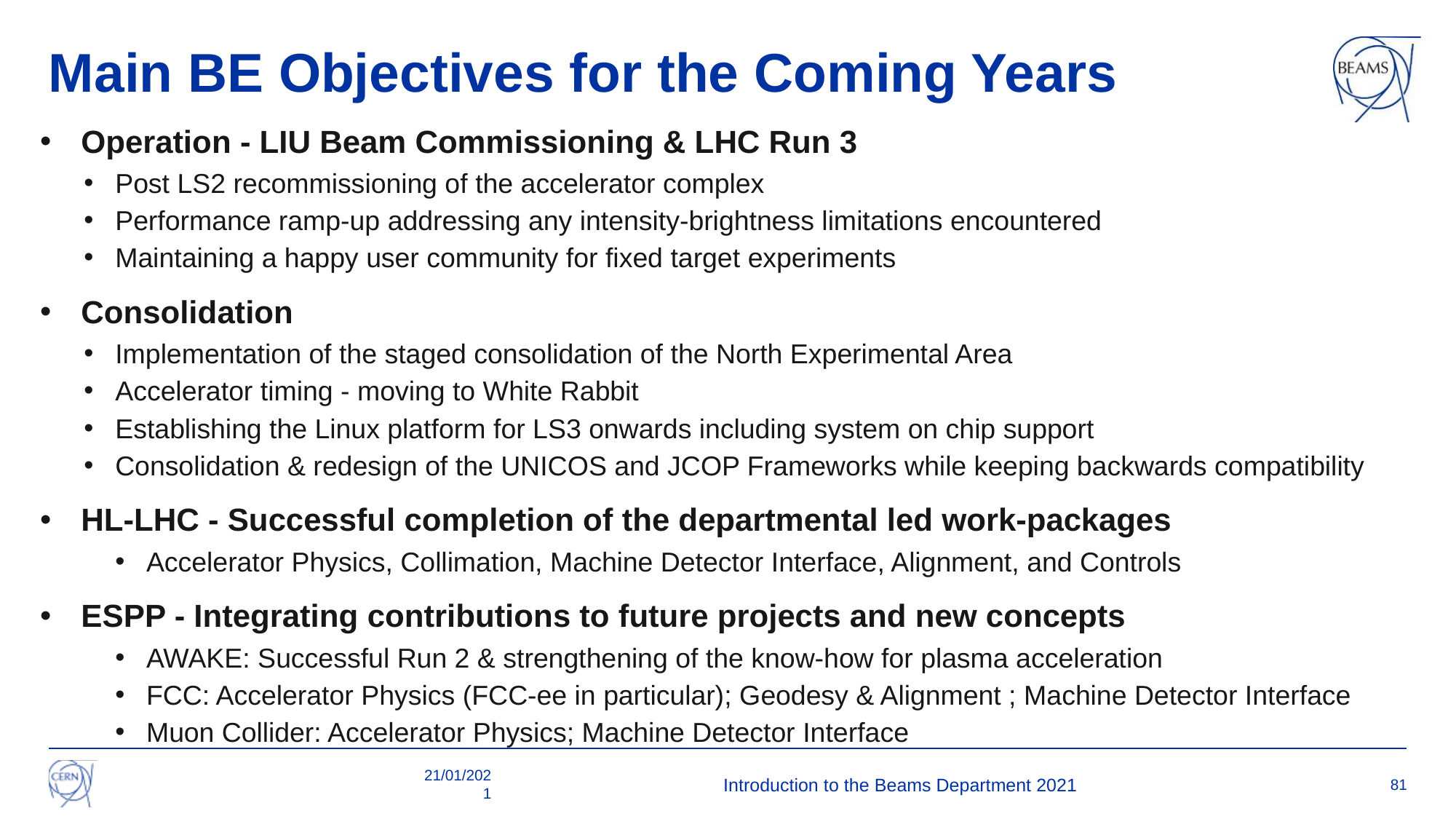

# Main BE Objectives for the Coming Years
Operation - LIU Beam Commissioning & LHC Run 3
Post LS2 recommissioning of the accelerator complex
Performance ramp-up addressing any intensity-brightness limitations encountered
Maintaining a happy user community for fixed target experiments
Consolidation
Implementation of the staged consolidation of the North Experimental Area
Accelerator timing - moving to White Rabbit
Establishing the Linux platform for LS3 onwards including system on chip support
Consolidation & redesign of the UNICOS and JCOP Frameworks while keeping backwards compatibility
HL-LHC - Successful completion of the departmental led work-packages
Accelerator Physics, Collimation, Machine Detector Interface, Alignment, and Controls
ESPP - Integrating contributions to future projects and new concepts
AWAKE: Successful Run 2 & strengthening of the know-how for plasma acceleration
FCC: Accelerator Physics (FCC-ee in particular); Geodesy & Alignment ; Machine Detector Interface
Muon Collider: Accelerator Physics; Machine Detector Interface

21/01/2021
Introduction to the Beams Department 2021
81